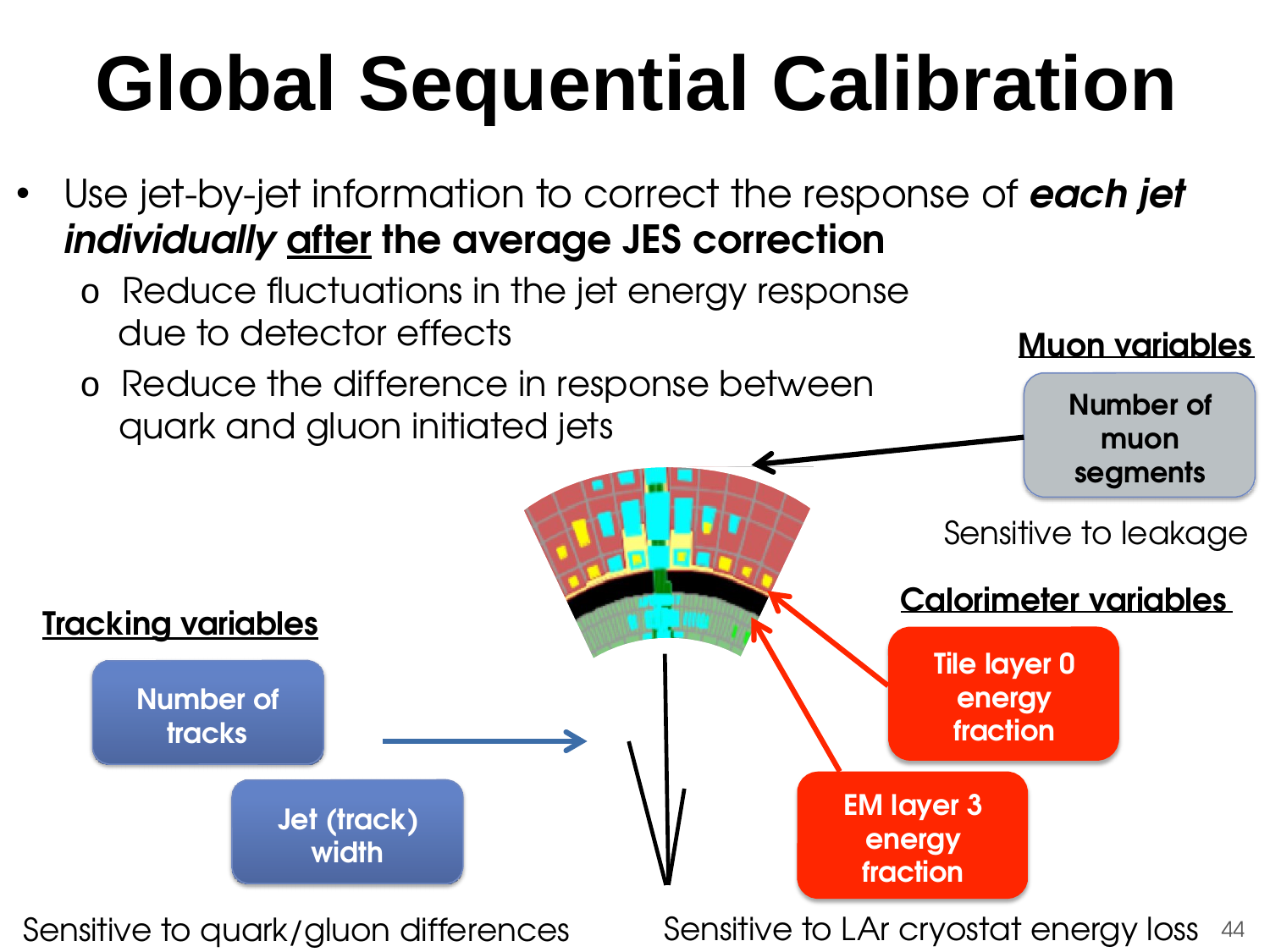

Global Sequential Calibration
Use jet-by-jet information to correct the response of each jet individually after the average JES correction
o Reduce fluctuations in the jet energy response
due to detector effects
o Reduce the difference in response between
Muon variables

Number of muon segments
quark and gluon initiated jets

Sensitive to leakage
Calorimeter variables

Tracking variables

Tile layer 0 energy fraction

Number of tracks

EM layer 3 energy fraction

Jet (track)
width
Sensitive to LAr cryostat energy loss
Sensitive to quark/gluon differences
44